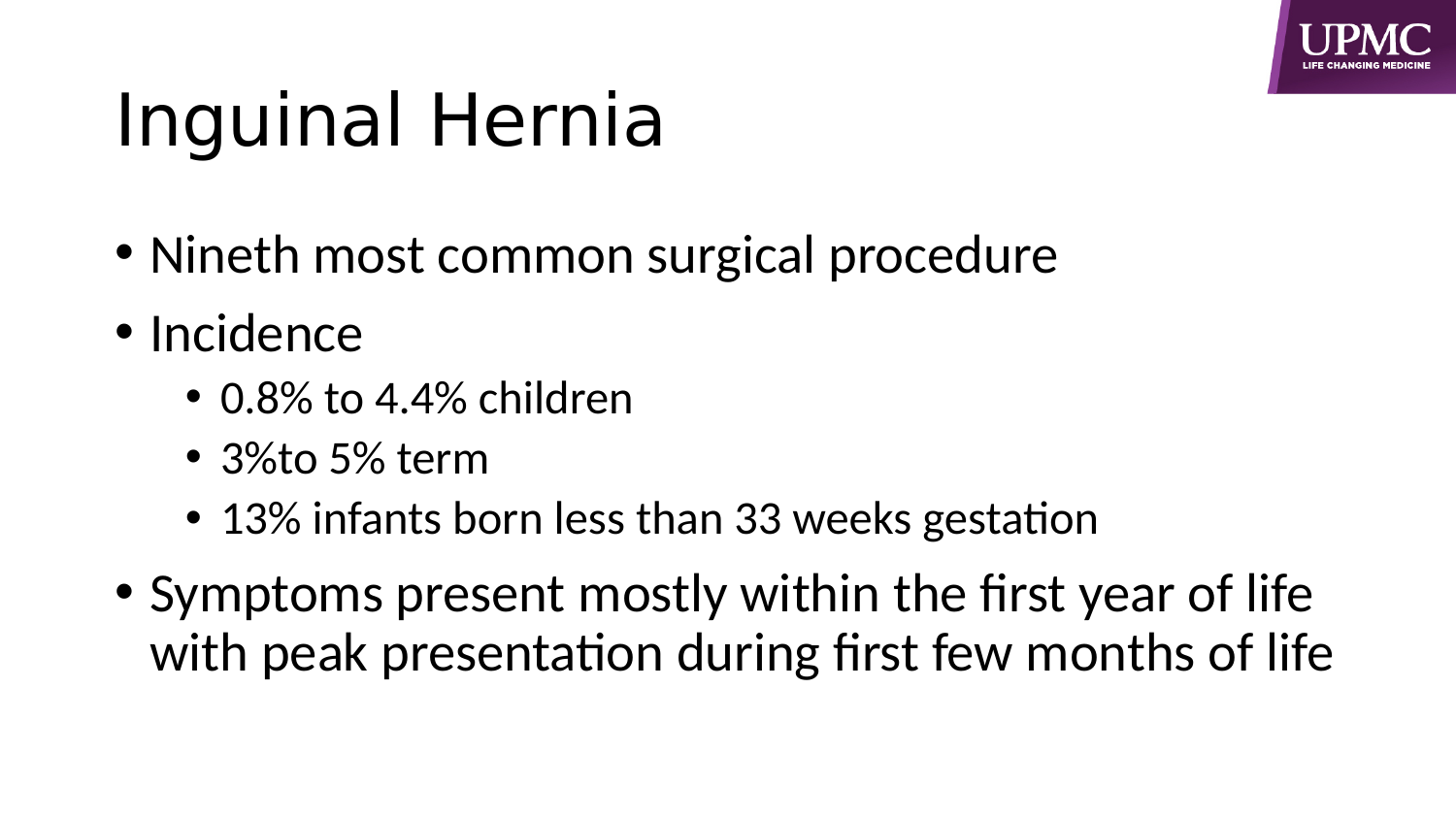

# Inguinal Hernia
Nineth most common surgical procedure
Incidence
0.8% to 4.4% children
3%to 5% term
13% infants born less than 33 weeks gestation
Symptoms present mostly within the first year of life with peak presentation during first few months of life